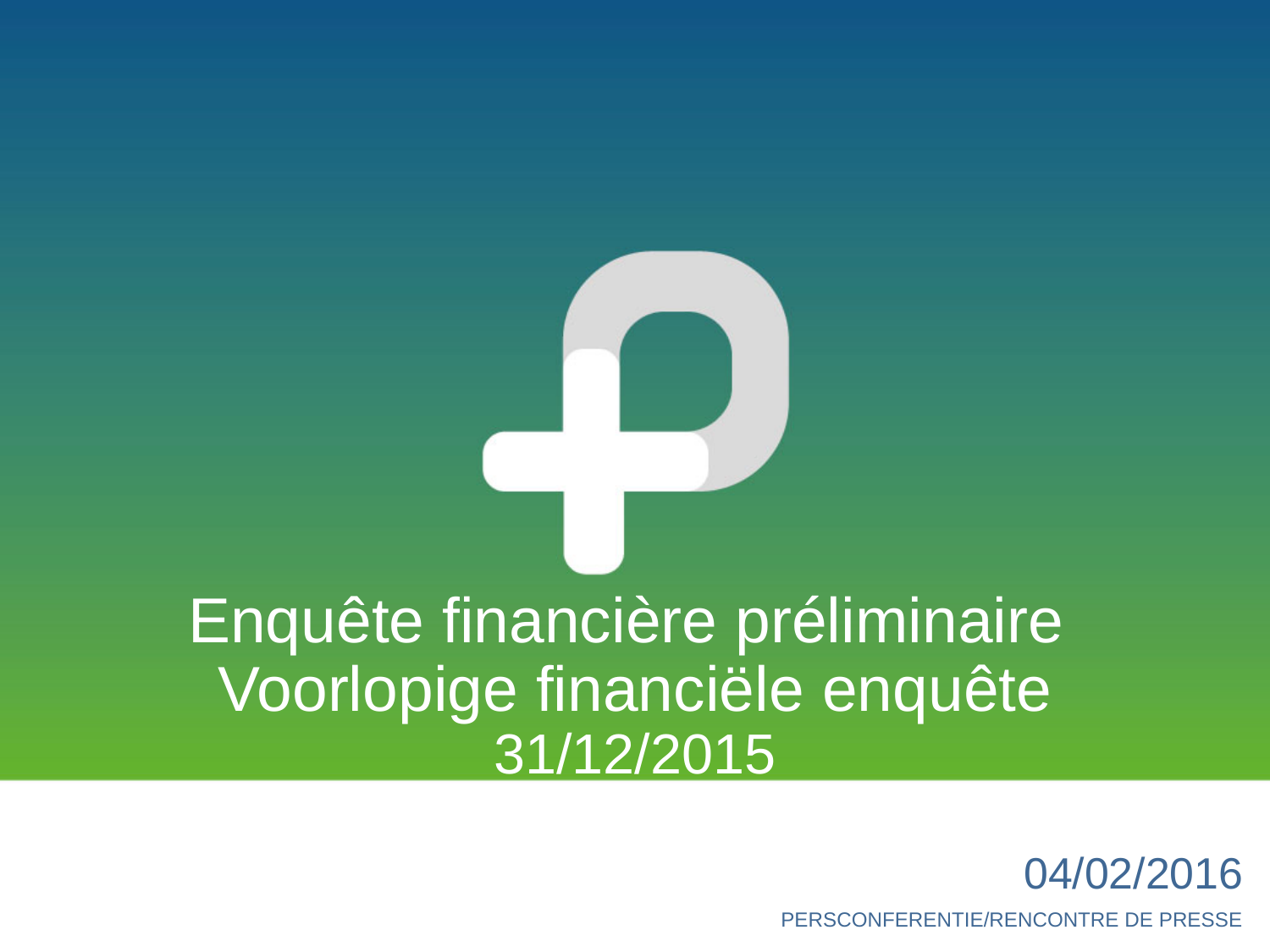

# Enquête financière préliminaire Voorlopige financiële enquête 31/12/2015
04/02/2016
PERSCONFERENTIE/RENCONTRE DE PRESSE